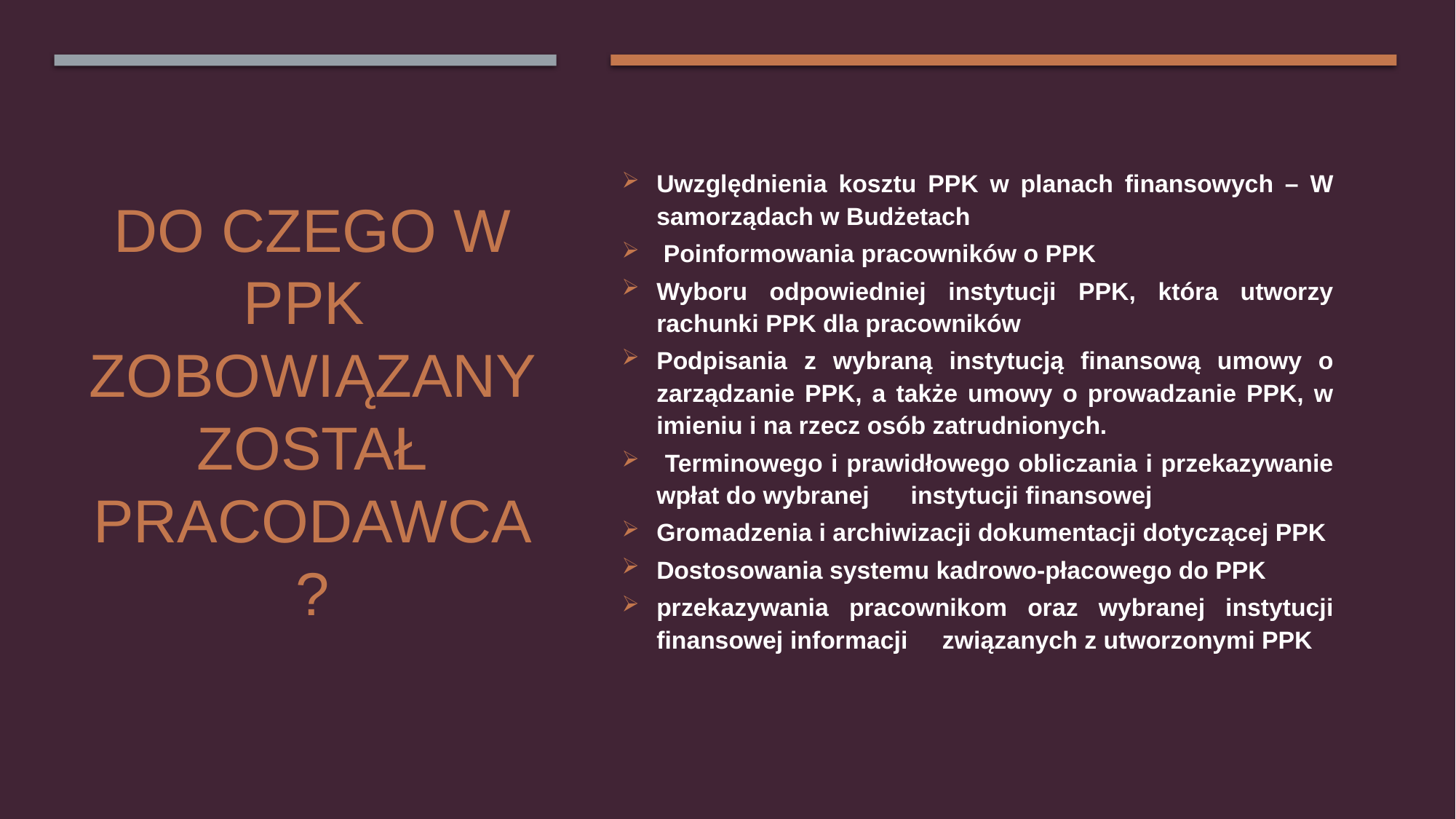

Uwzględnienia kosztu PPK w planach finansowych – W samorządach w Budżetach
 Poinformowania pracowników o PPK
Wyboru odpowiedniej instytucji PPK, która utworzy rachunki PPK dla pracowników
Podpisania z wybraną instytucją finansową umowy o zarządzanie PPK, a także umowy o prowadzanie PPK, w imieniu i na rzecz osób zatrudnionych.
 Terminowego i prawidłowego obliczania i przekazywanie wpłat do wybranej      instytucji finansowej
Gromadzenia i archiwizacji dokumentacji dotyczącej PPK
Dostosowania systemu kadrowo-płacowego do PPK
przekazywania pracownikom oraz wybranej instytucji finansowej informacji     związanych z utworzonymi PPK
# Do czego w ppk  zobowiązany został pracodawca?